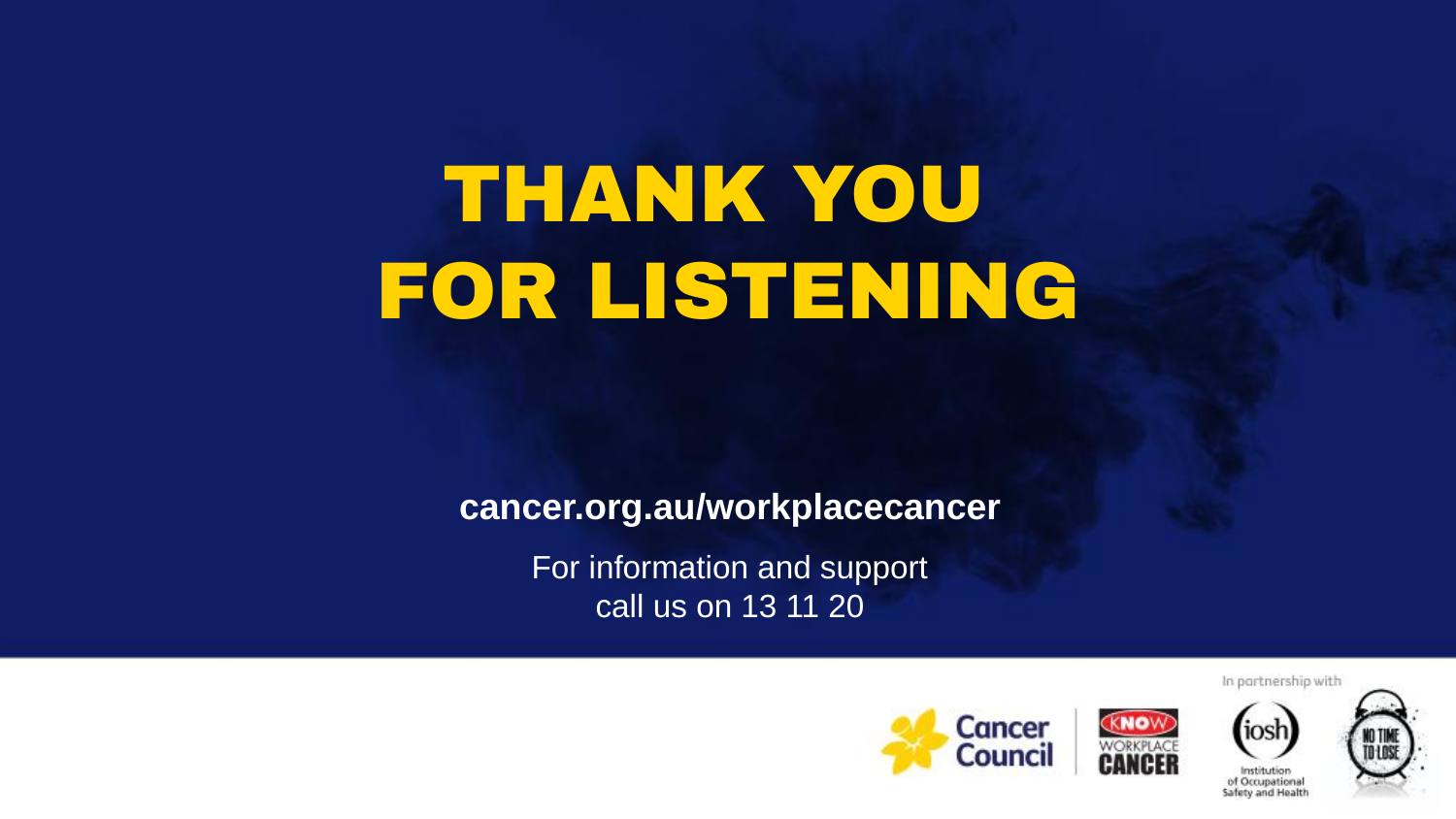

THANK YOU
FOR LISTENING
cancer.org.au/workplacecancer

For information and support
call us on 13 11 20